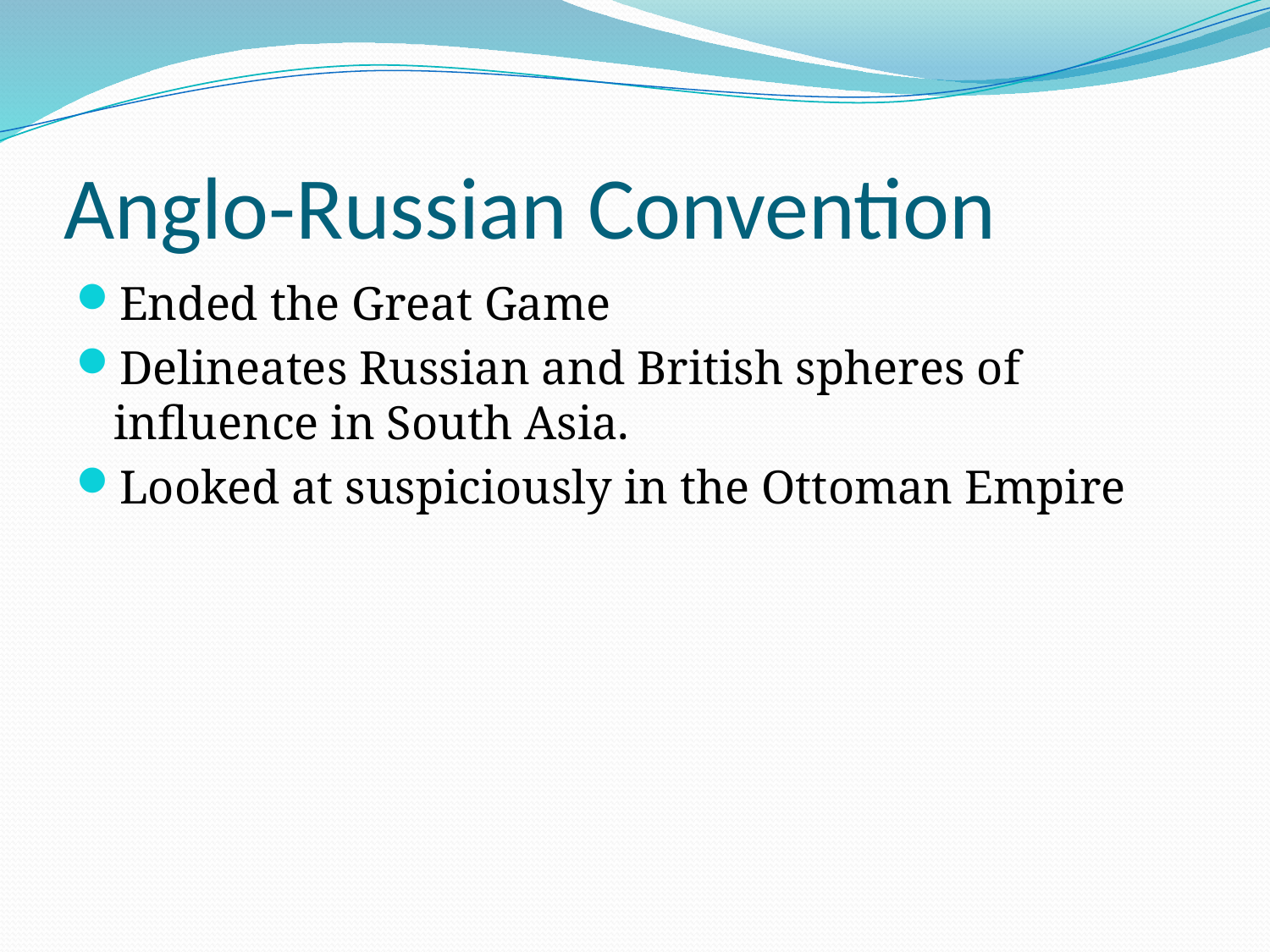

# Anglo-Russian Convention
Ended the Great Game
Delineates Russian and British spheres of influence in South Asia.
Looked at suspiciously in the Ottoman Empire